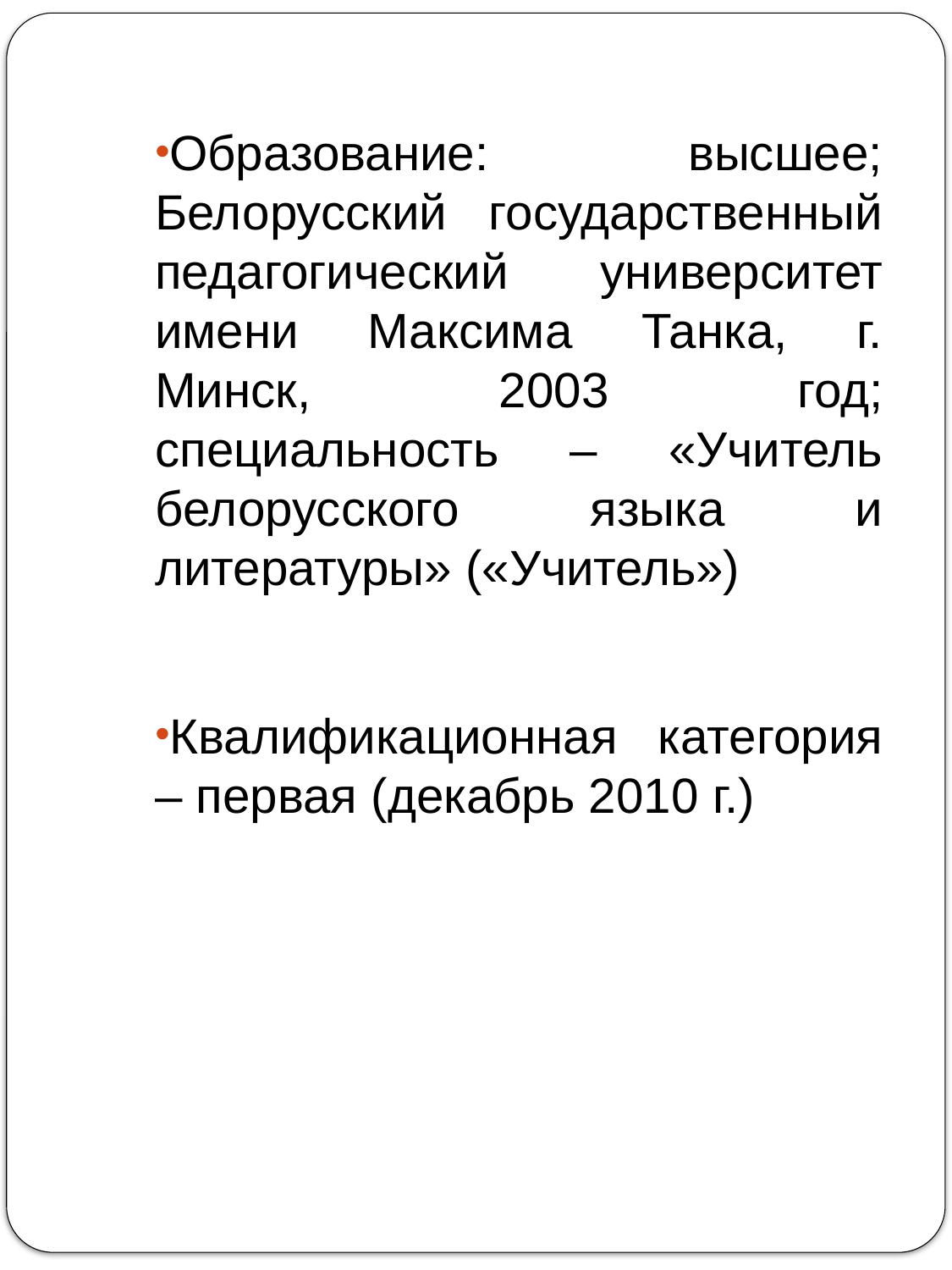

Образование: высшее; Белорусский государственный педагогический университет имени Максима Танка, г. Минск, 2003 год; специальность – «Учитель белорусского языка и литературы» («Учитель»)

Квалификационная категория – первая (декабрь 2010 г.)